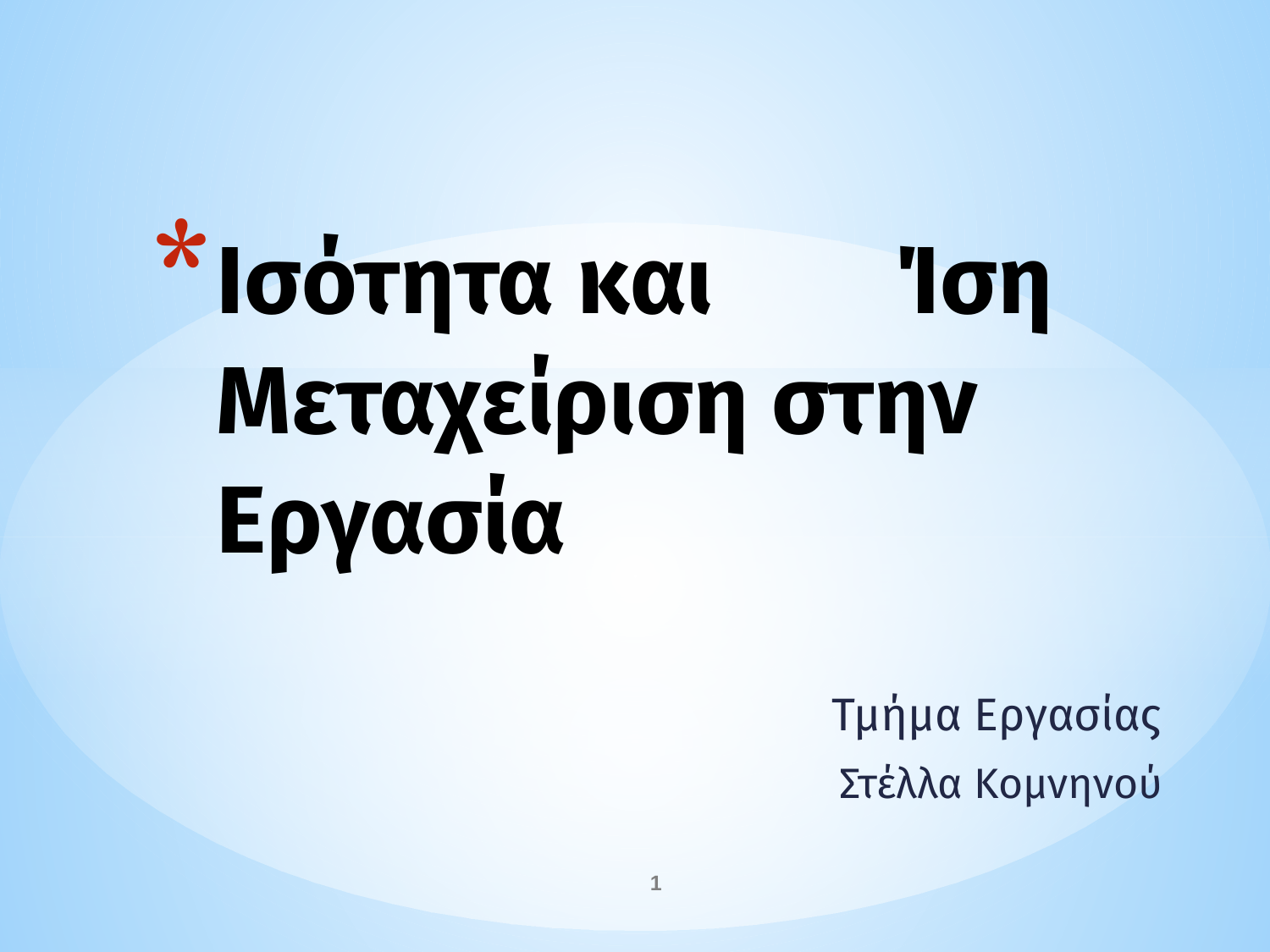

# Ισότητα και        Ίση Μεταχείριση στην Εργασία
Τμήμα Εργασίας
Στέλλα Κομνηνού
1